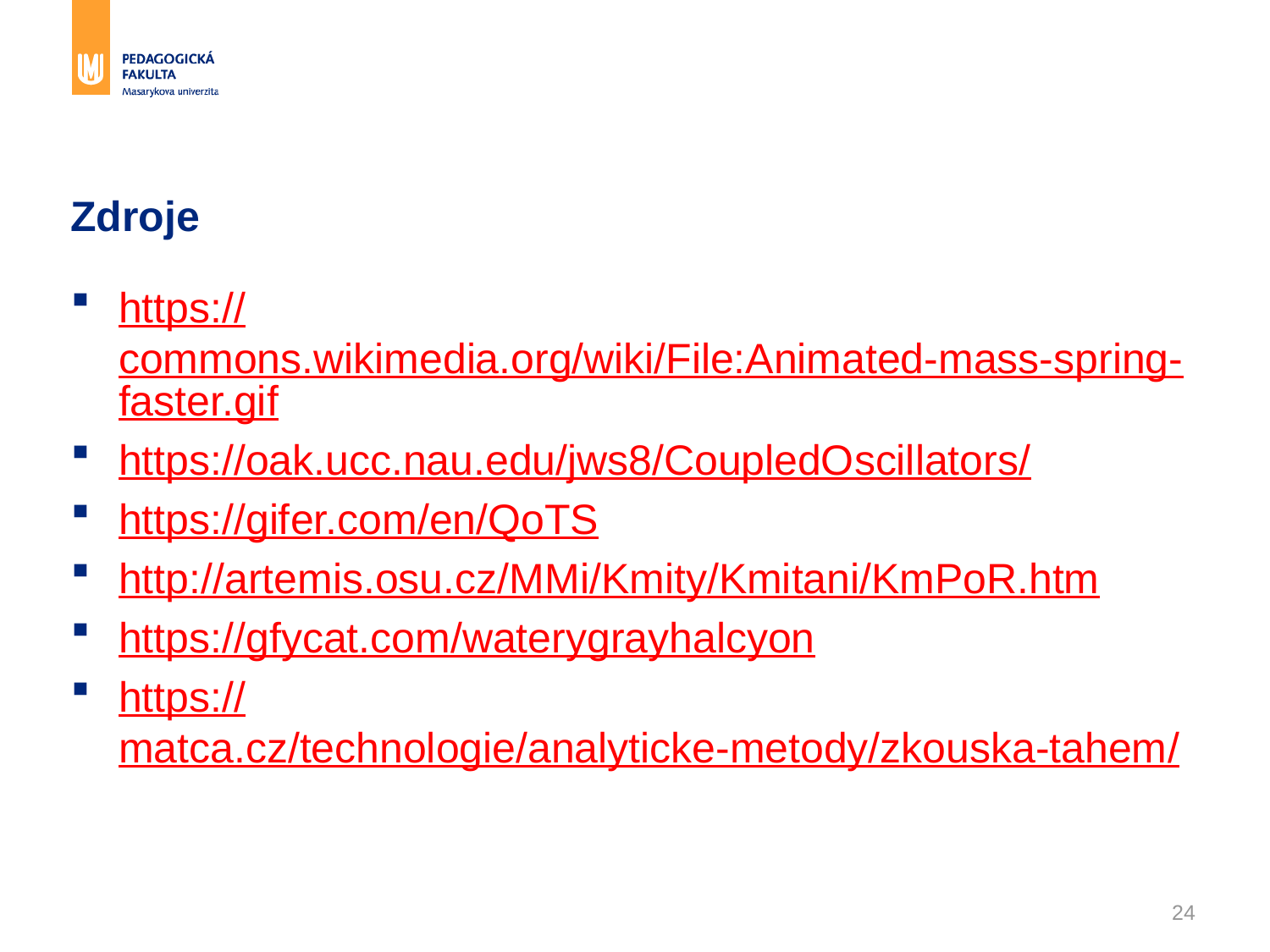

# Zdroje
https://commons.wikimedia.org/wiki/File:Animated-mass-spring-faster.gif
https://oak.ucc.nau.edu/jws8/CoupledOscillators/
https://gifer.com/en/QoTS
http://artemis.osu.cz/MMi/Kmity/Kmitani/KmPoR.htm
https://gfycat.com/waterygrayhalcyon
https://matca.cz/technologie/analyticke-metody/zkouska-tahem/

24